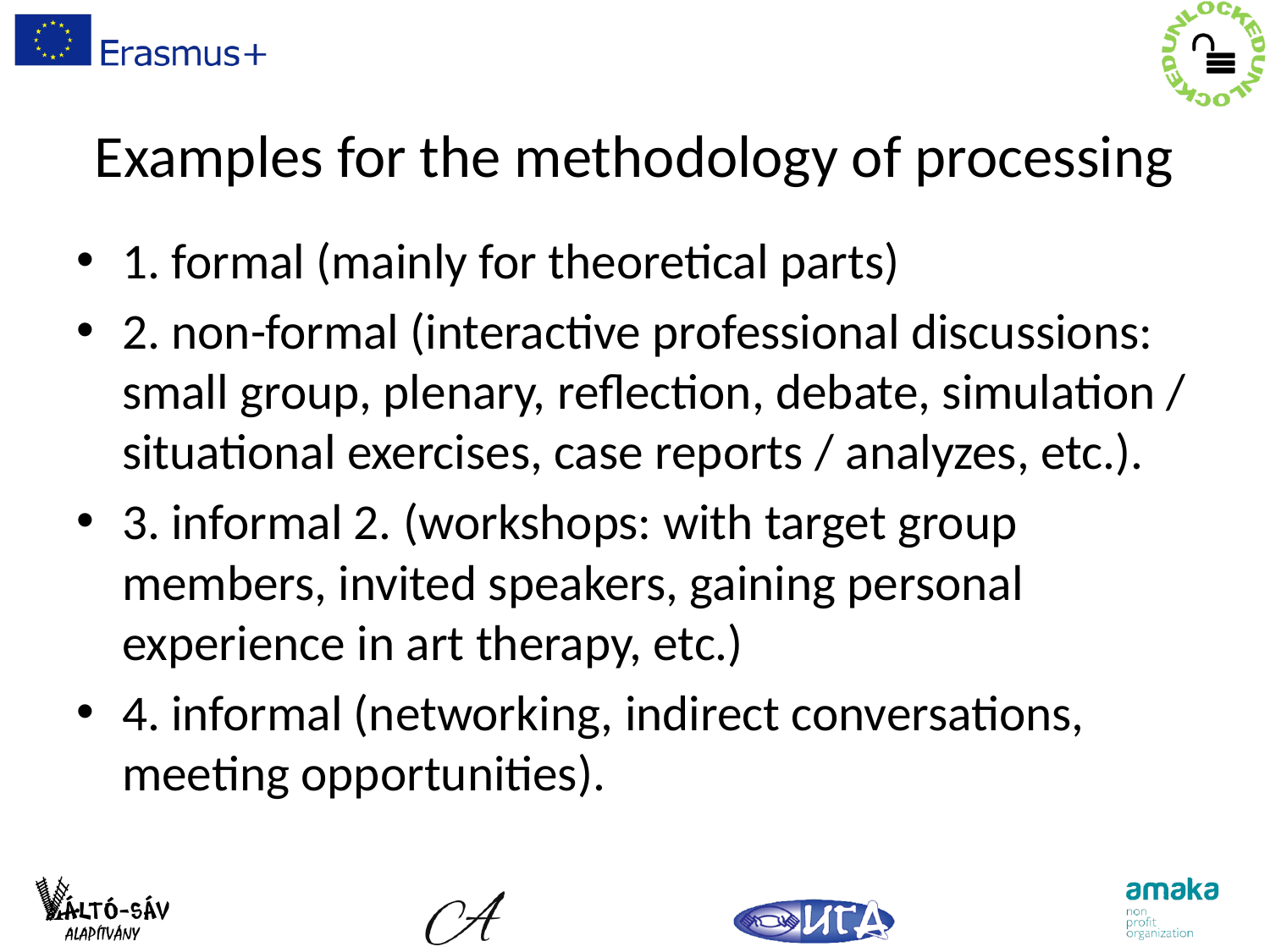

# Examples for the methodology of processing
1. formal (mainly for theoretical parts)
2. non-formal (interactive professional discussions: small group, plenary, reflection, debate, simulation / situational exercises, case reports / analyzes, etc.).
3. informal 2. (workshops: with target group members, invited speakers, gaining personal experience in art therapy, etc.)
4. informal (networking, indirect conversations, meeting opportunities).